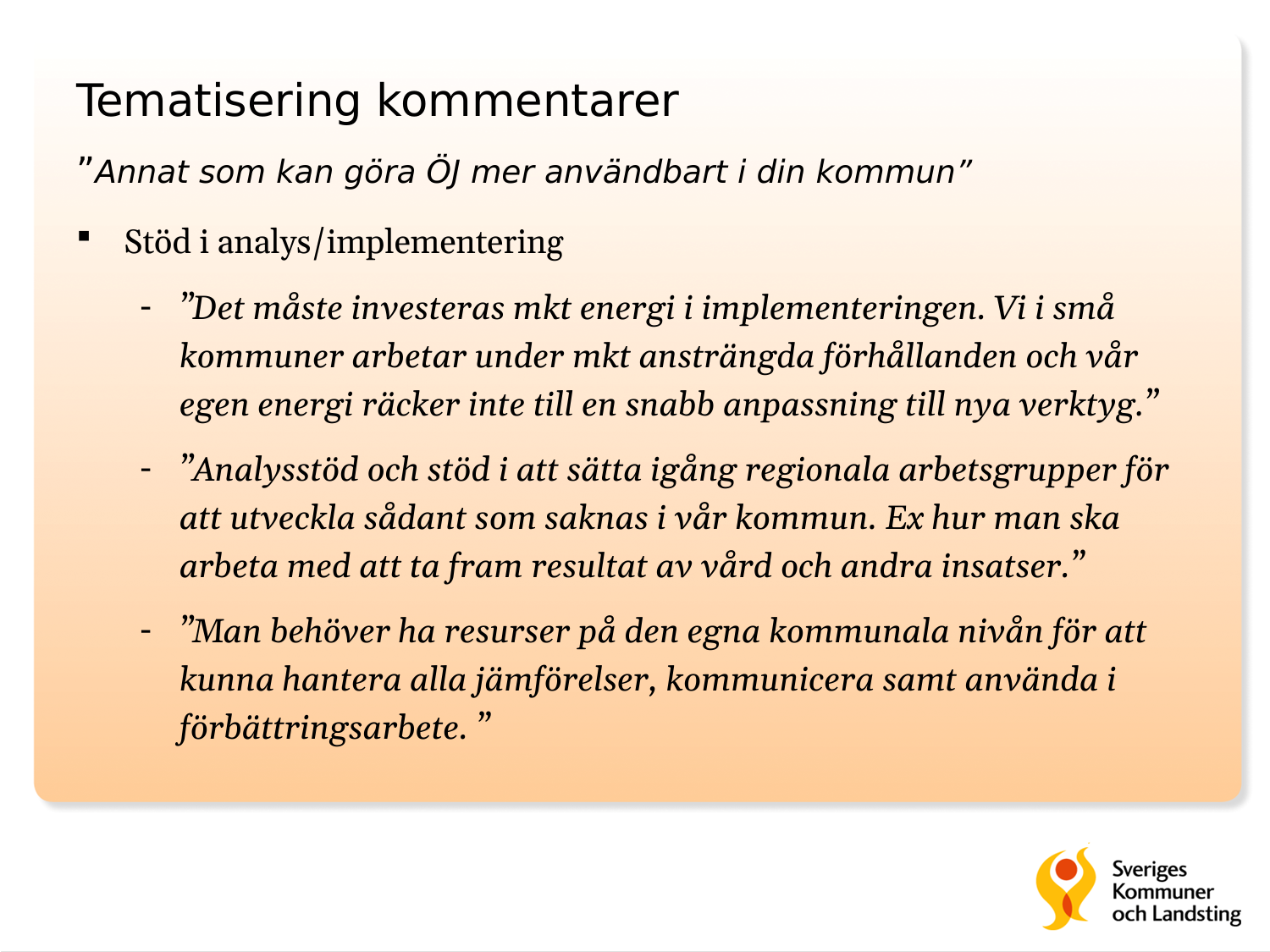

# Tematisering kommentarer ”Annat som kan göra ÖJ mer användbart i din kommun”
Stöd i analys/implementering
”Det måste investeras mkt energi i implementeringen. Vi i små kommuner arbetar under mkt ansträngda förhållanden och vår egen energi räcker inte till en snabb anpassning till nya verktyg.”
”Analysstöd och stöd i att sätta igång regionala arbetsgrupper för att utveckla sådant som saknas i vår kommun. Ex hur man ska arbeta med att ta fram resultat av vård och andra insatser.”
”Man behöver ha resurser på den egna kommunala nivån för att kunna hantera alla jämförelser, kommunicera samt använda i förbättringsarbete. ”